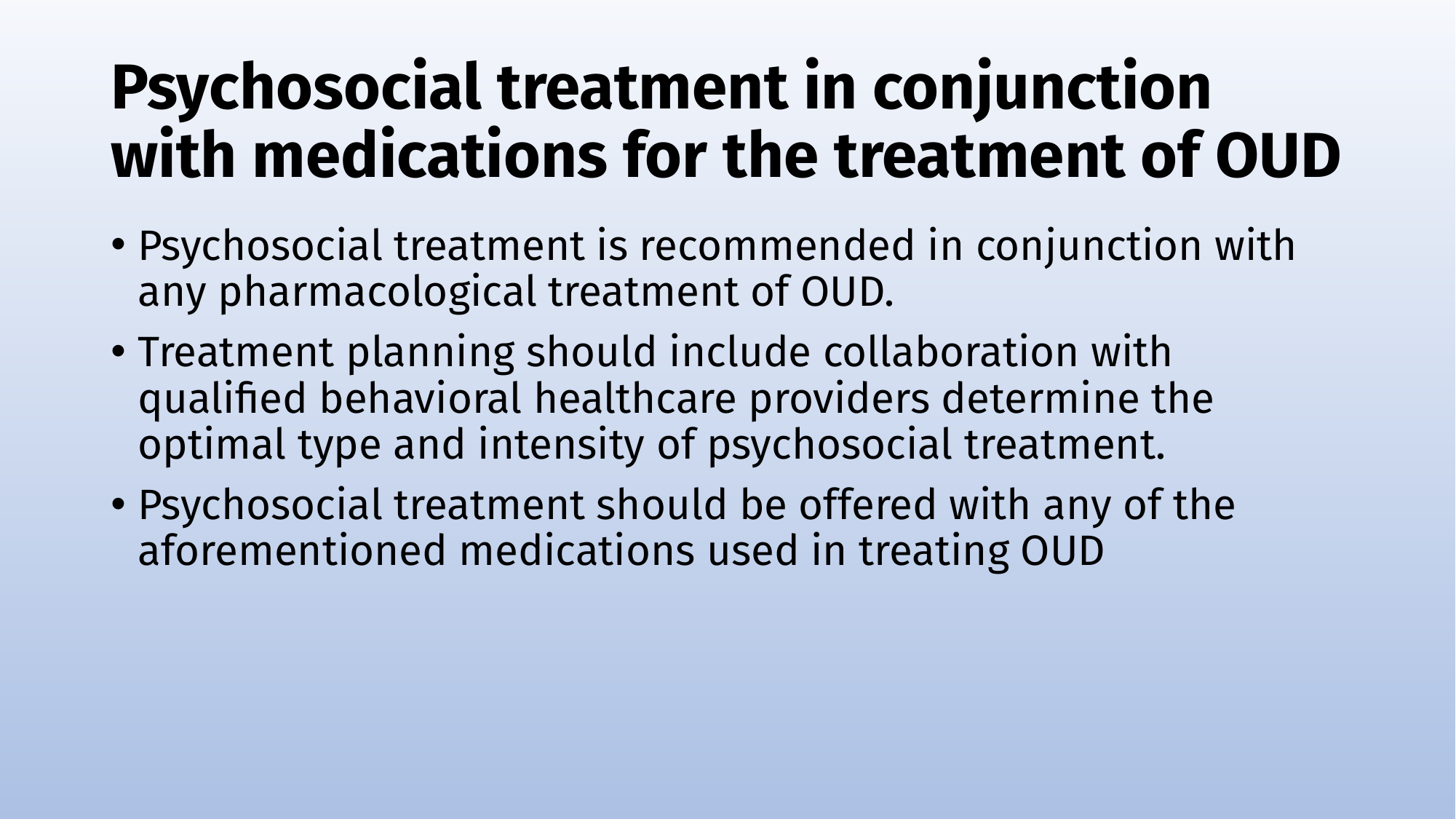

# Psychosocial treatment in conjunction with medications for the treatment of OUD
Psychosocial treatment is recommended in conjunction with any pharmacological treatment of OUD.
Treatment planning should include collaboration with qualified behavioral healthcare providers determine the optimal type and intensity of psychosocial treatment.
Psychosocial treatment should be offered with any of the aforementioned medications used in treating OUD